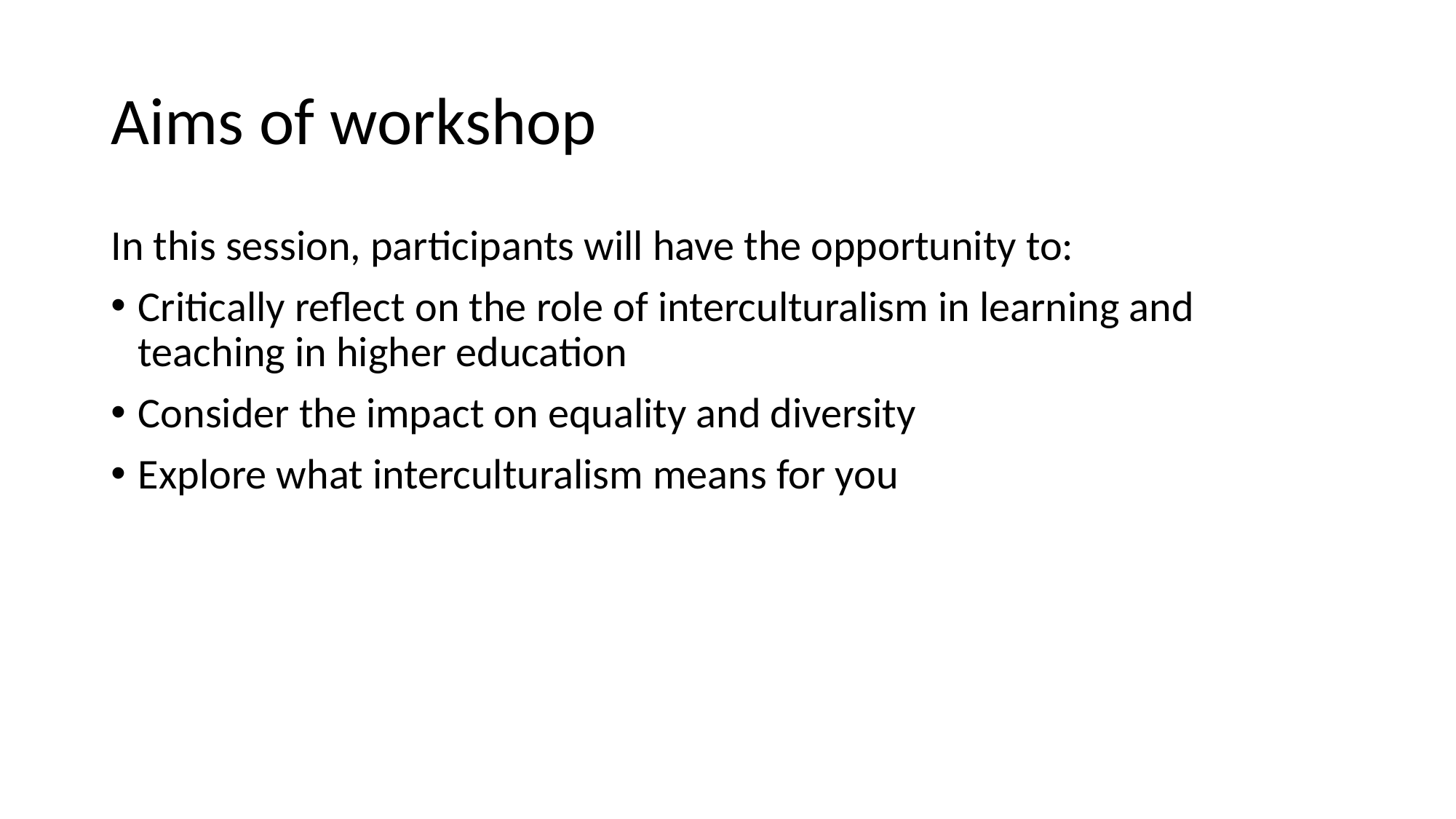

# Aims of workshop
In this session, participants will have the opportunity to:
Critically reflect on the role of interculturalism in learning and teaching in higher education
Consider the impact on equality and diversity
Explore what interculturalism means for you